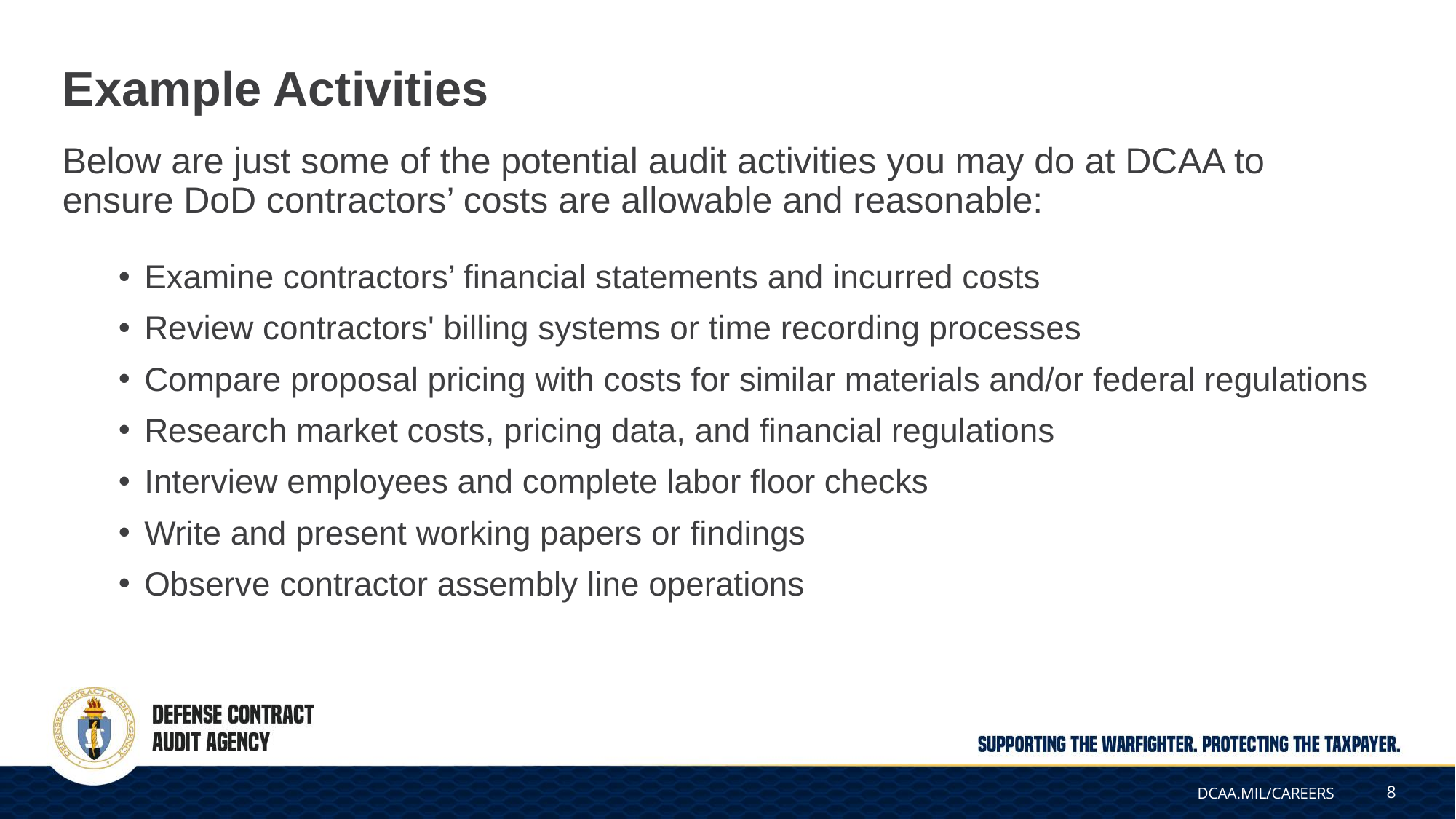

# Example Activities
Below are just some of the potential audit activities you may do at DCAA to ensure DoD contractors’ costs are allowable and reasonable:

Examine contractors’ financial statements and incurred costs
Review contractors' billing systems or time recording processes
Compare proposal pricing with costs for similar materials and/or federal regulations
Research market costs, pricing data, and financial regulations
Interview employees and complete labor floor checks
Write and present working papers or findings
Observe contractor assembly line operations

8